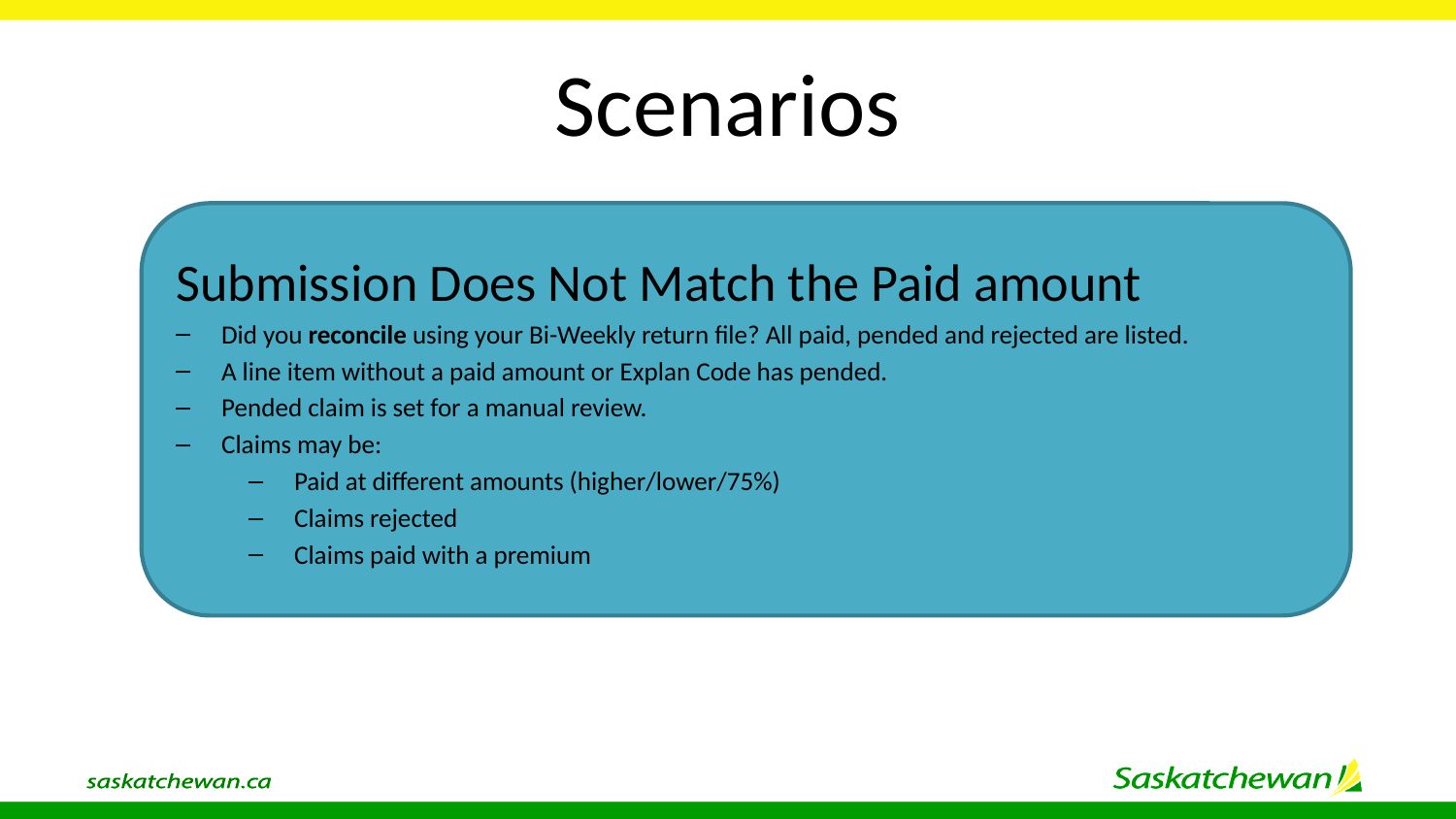

# Scenarios

Submission Does Not Match the Paid amount
Did you reconcile using your Bi-Weekly return file? All paid, pended and rejected are listed.
A line item without a paid amount or Explan Code has pended.
Pended claim is set for a manual review.
Claims may be:
Paid at different amounts (higher/lower/75%)
Claims rejected
Claims paid with a premium